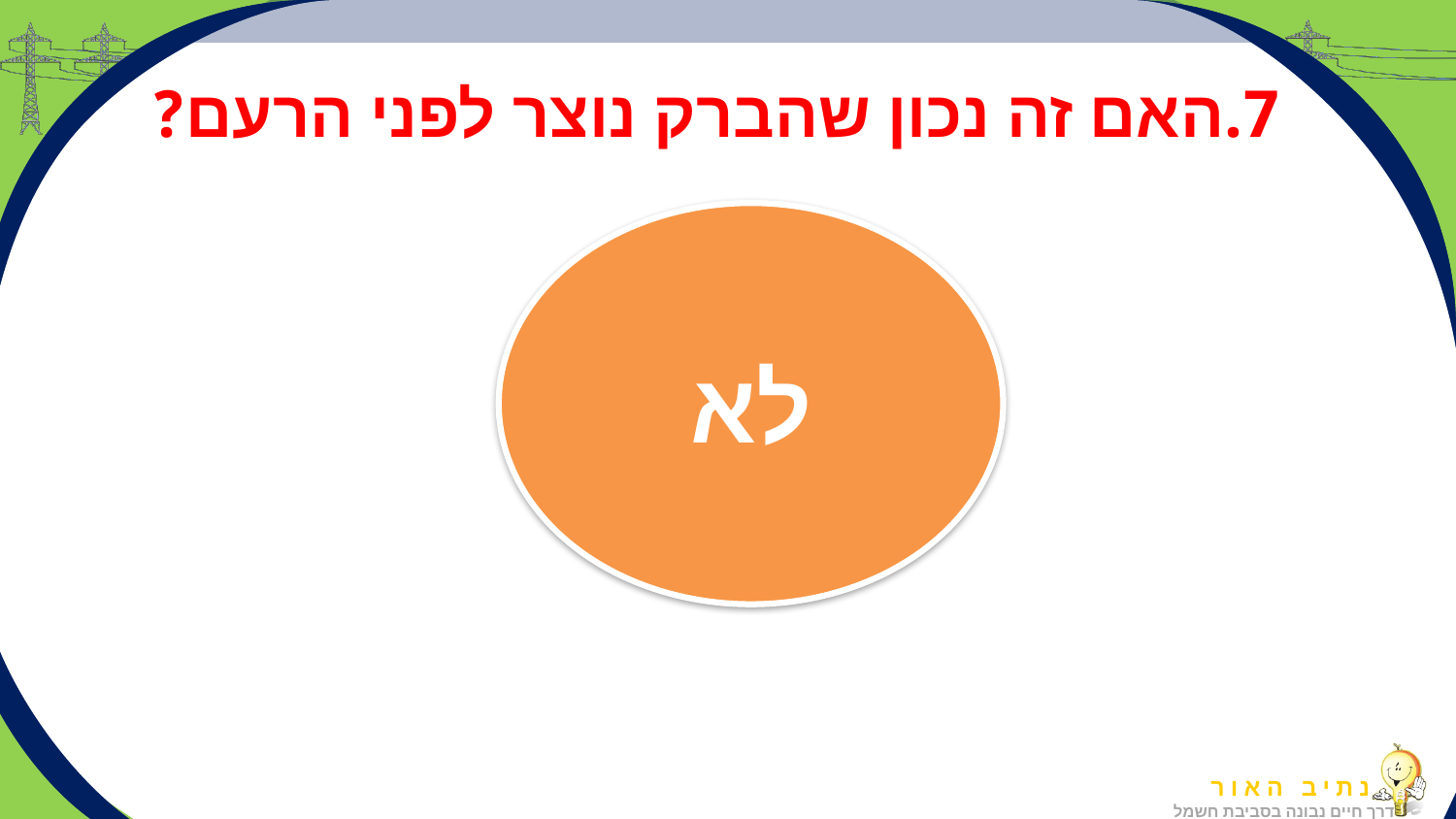

7.האם זה נכון שהברק נוצר לפני הרעם?
לא